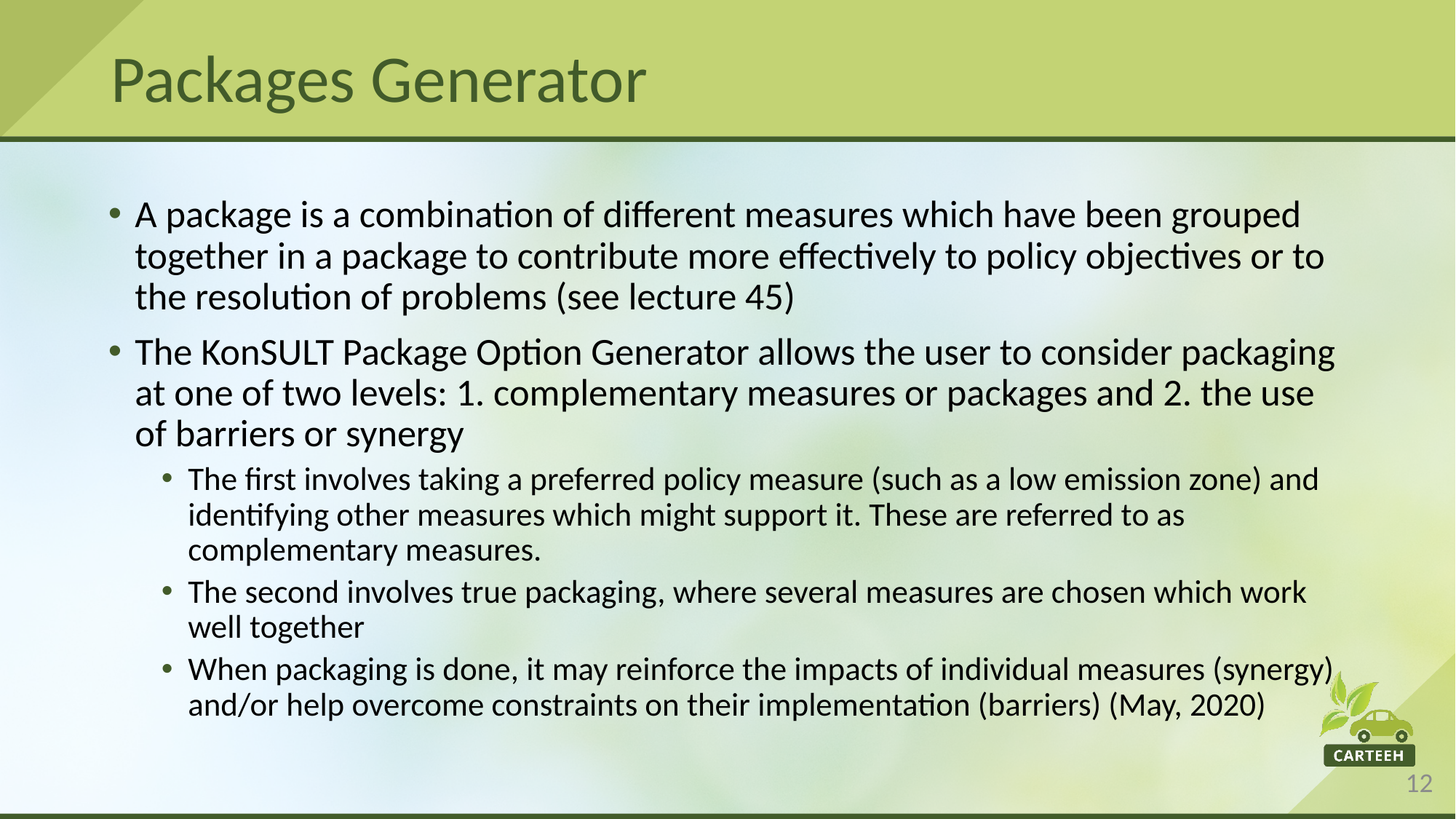

# Packages Generator
A package is a combination of different measures which have been grouped together in a package to contribute more effectively to policy objectives or to the resolution of problems (see lecture 45)
The KonSULT Package Option Generator allows the user to consider packaging at one of two levels: 1. complementary measures or packages and 2. the use of barriers or synergy
The first involves taking a preferred policy measure (such as a low emission zone) and identifying other measures which might support it. These are referred to as complementary measures.
The second involves true packaging, where several measures are chosen which work well together
When packaging is done, it may reinforce the impacts of individual measures (synergy) and/or help overcome constraints on their implementation (barriers) (May, 2020)